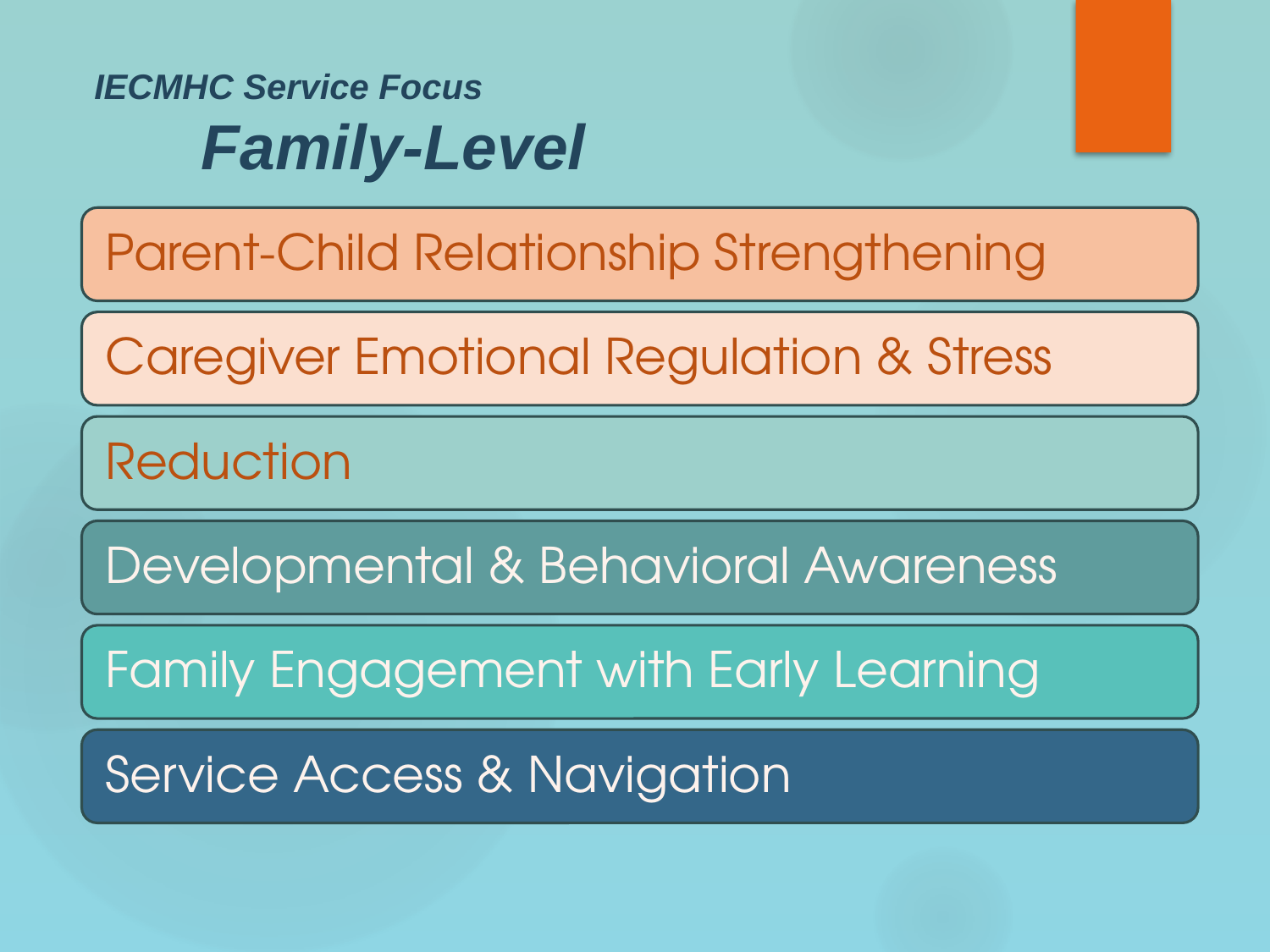

IECMHC Service Focus
           Family-Level
Parent-Child Relationship Strengthening
Caregiver Emotional Regulation & Stress
Reduction
Developmental & Behavioral Awareness
Family Engagement with Early Learning
Service Access & Navigation